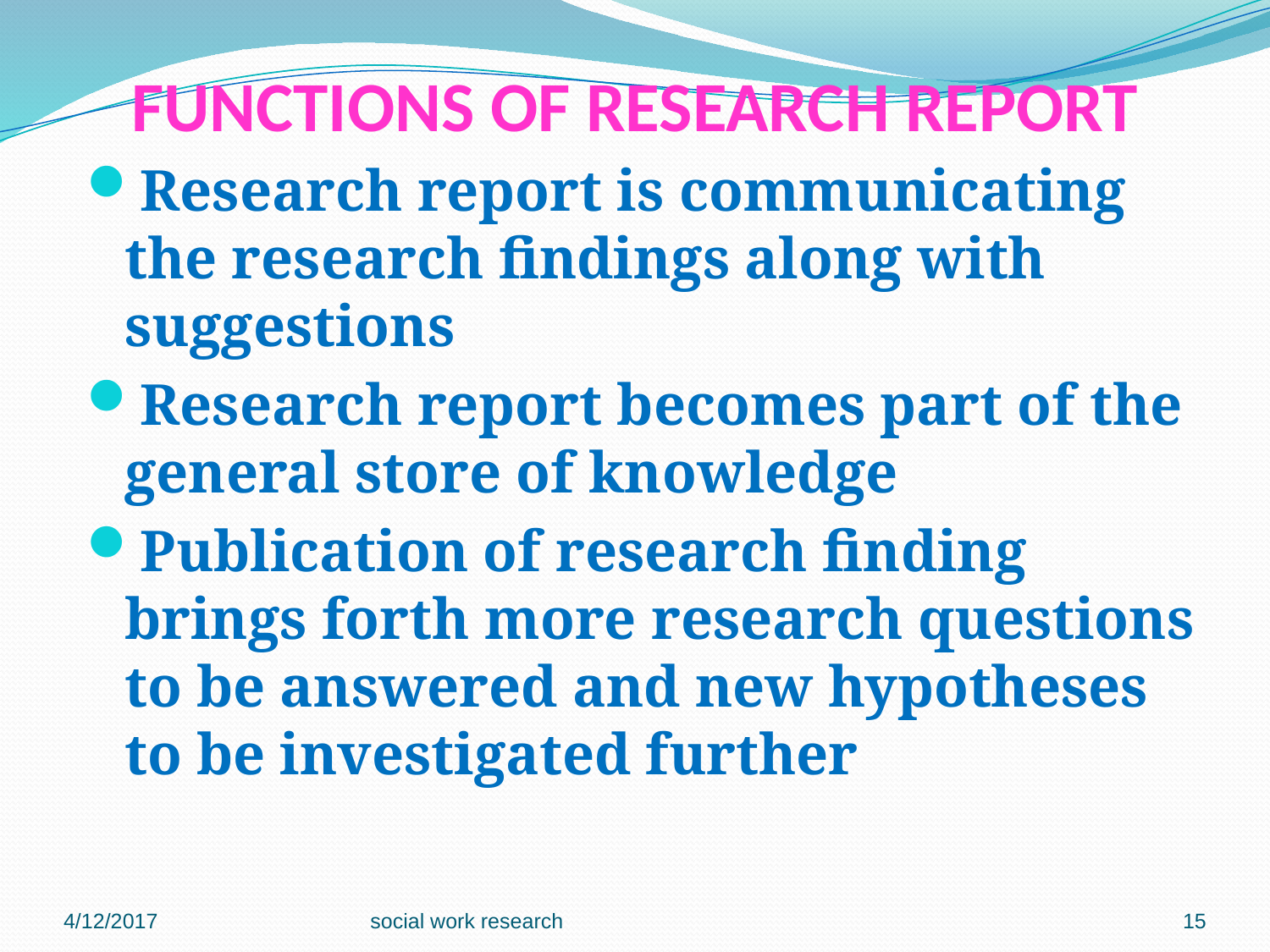

# FUNCTIONS OF RESEARCH REPORT
Research report is communicating the research findings along with suggestions
Research report becomes part of the general store of knowledge
Publication of research finding brings forth more research questions to be answered and new hypotheses to be investigated further
4/12/2017
social work research
15